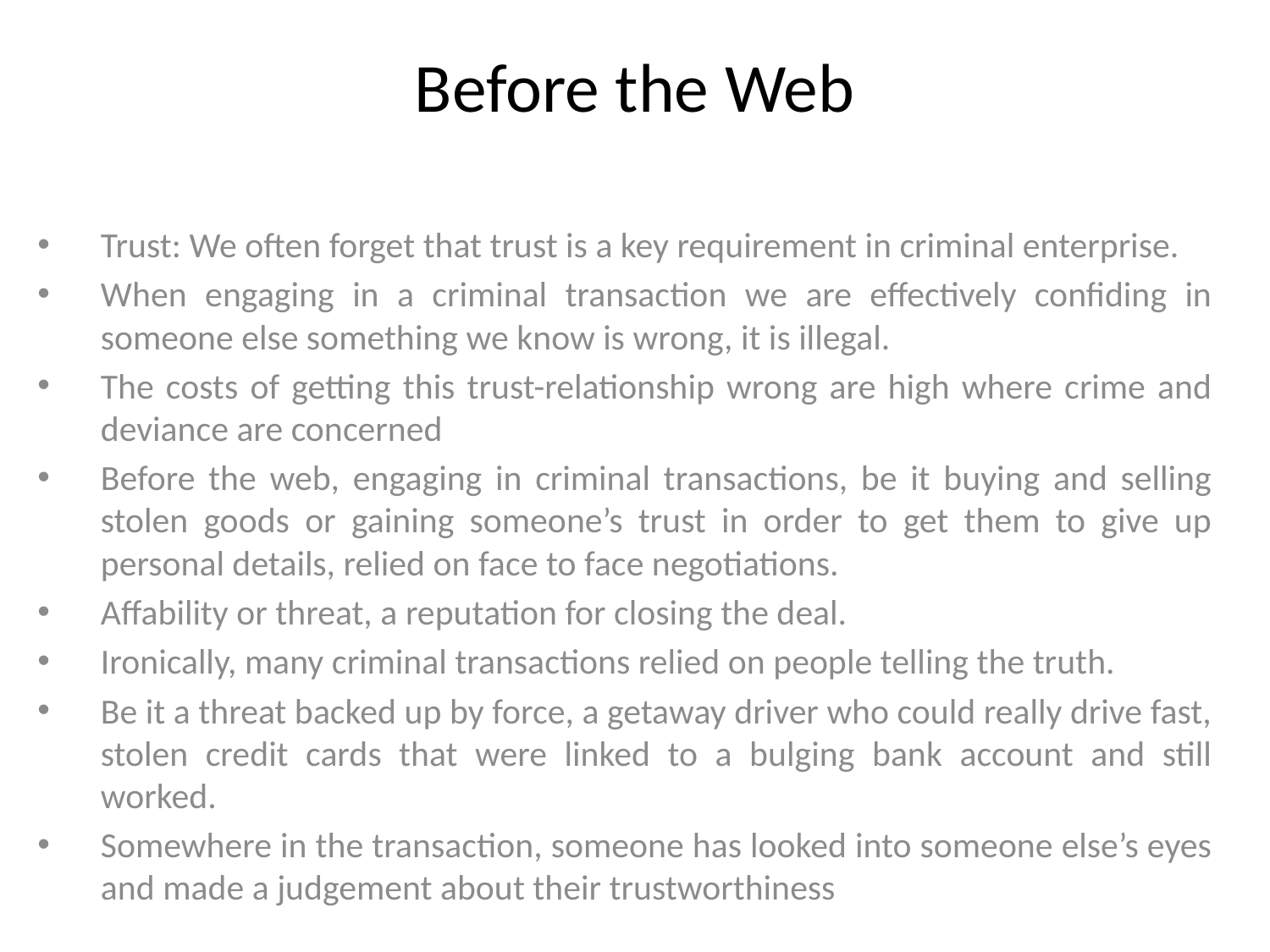

# Before the Web
Trust: We often forget that trust is a key requirement in criminal enterprise.
When engaging in a criminal transaction we are effectively confiding in someone else something we know is wrong, it is illegal.
The costs of getting this trust-relationship wrong are high where crime and deviance are concerned
Before the web, engaging in criminal transactions, be it buying and selling stolen goods or gaining someone’s trust in order to get them to give up personal details, relied on face to face negotiations.
Affability or threat, a reputation for closing the deal.
Ironically, many criminal transactions relied on people telling the truth.
Be it a threat backed up by force, a getaway driver who could really drive fast, stolen credit cards that were linked to a bulging bank account and still worked.
Somewhere in the transaction, someone has looked into someone else’s eyes and made a judgement about their trustworthiness